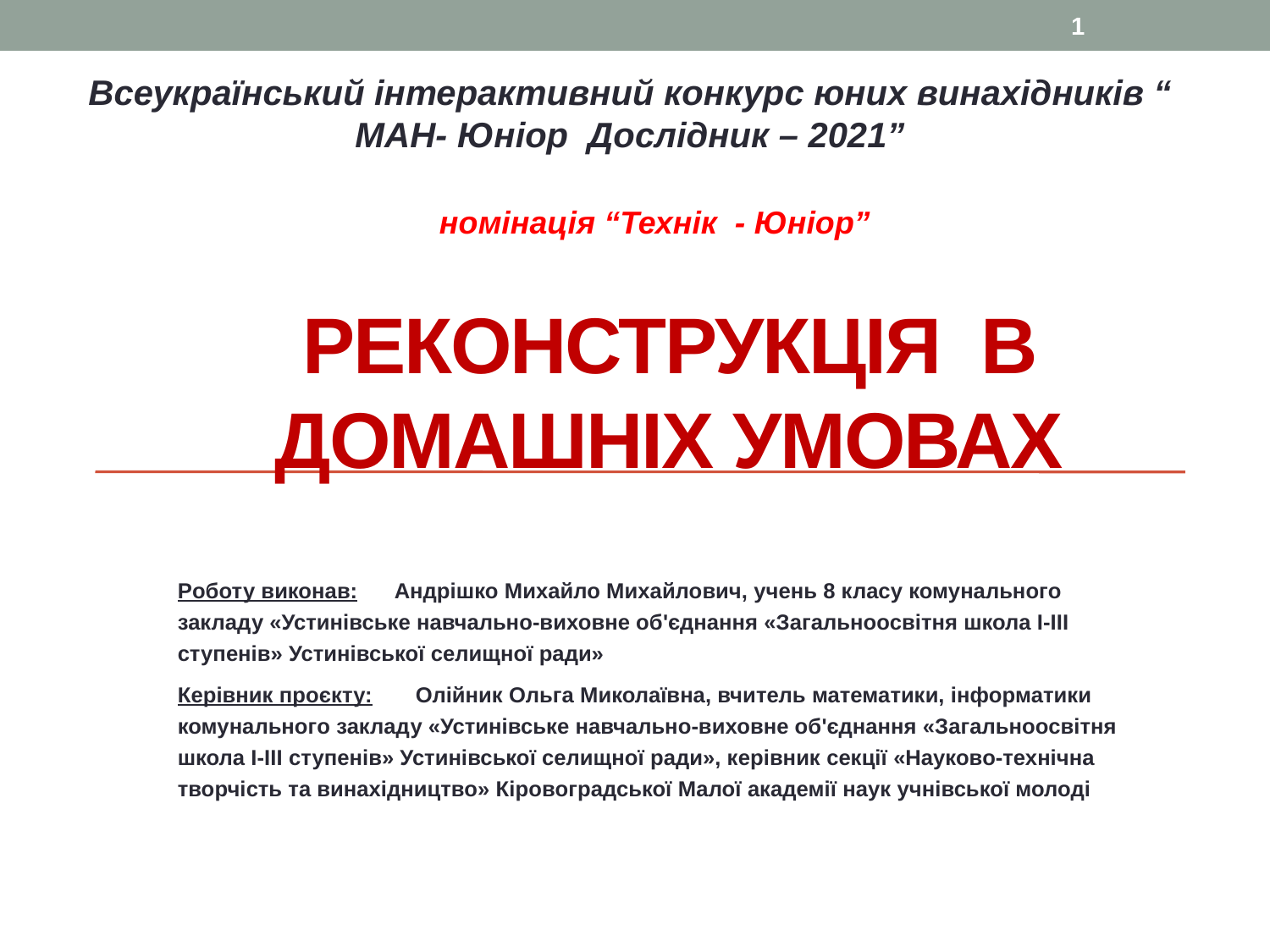

1
Всеукраїнський інтерактивний конкурс юних винахідників “
МАН- Юніор  Дослідник – 2021”
номінація “Технік  - Юніор”
# Реконструкція  в домашніх УМОВАХ

Роботу виконав:      Андрішко Михайло Михайлович, учень 8 класу комунального закладу «Устинівське навчально-виховне об'єднання «Загальноосвітня школа І-ІІІ ступенів» Устинівської селищної ради»
Керівник проєкту:       Олійник Ольга Миколаївна, вчитель математики, інформатики комунального закладу «Устинівське навчально-виховне об'єднання «Загальноосвітня школа І-ІІІ ступенів» Устинівської селищної ради», керівник секції «Науково-технічна творчість та винахідництво» Кіровоградської Малої академії наук учнівської молоді